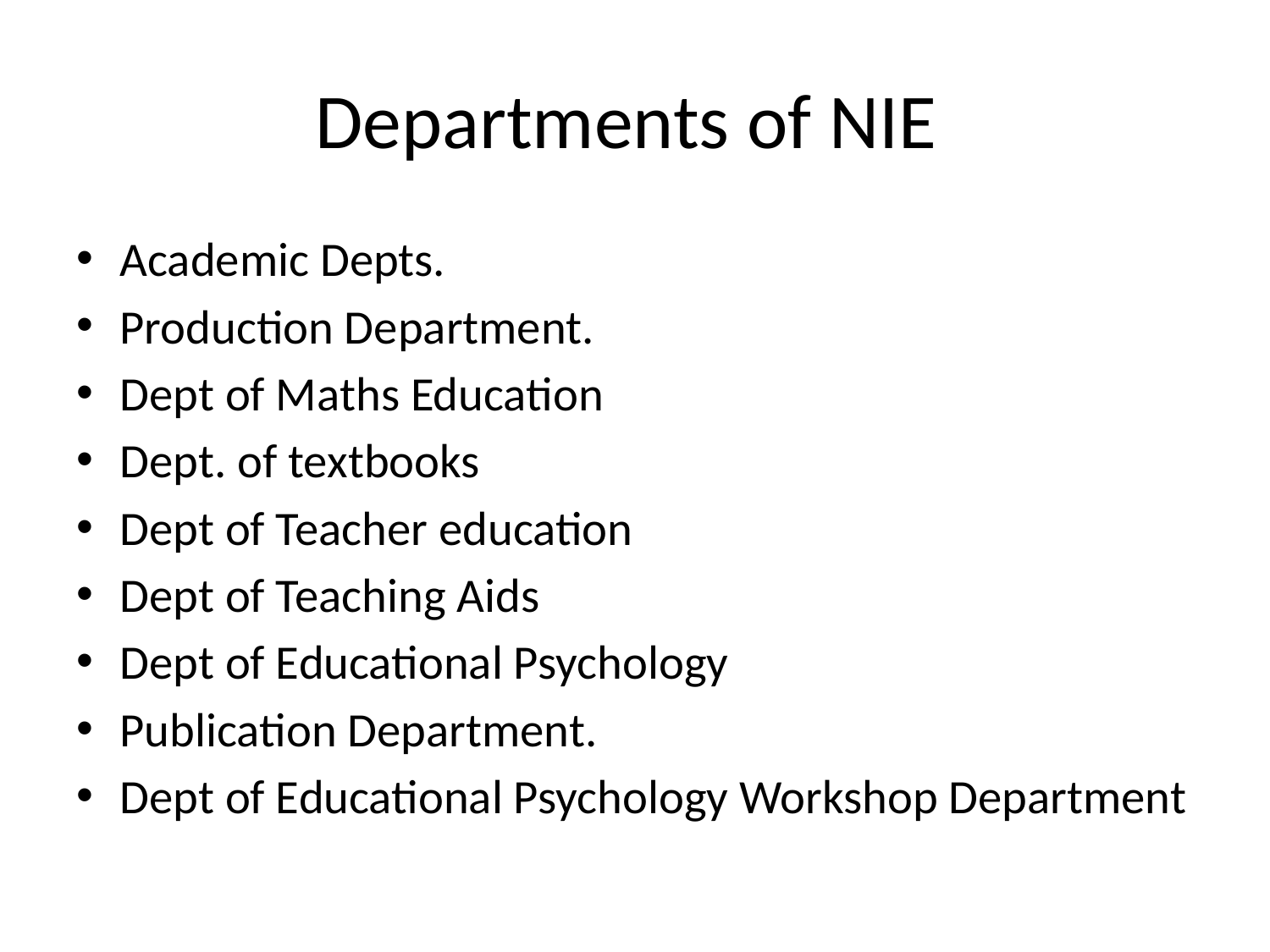

# Departments of NIE
Academic Depts.
Production Department.
Dept of Maths Education
Dept. of textbooks
Dept of Teacher education
Dept of Teaching Aids
Dept of Educational Psychology
Publication Department.
Dept of Educational Psychology Workshop Department